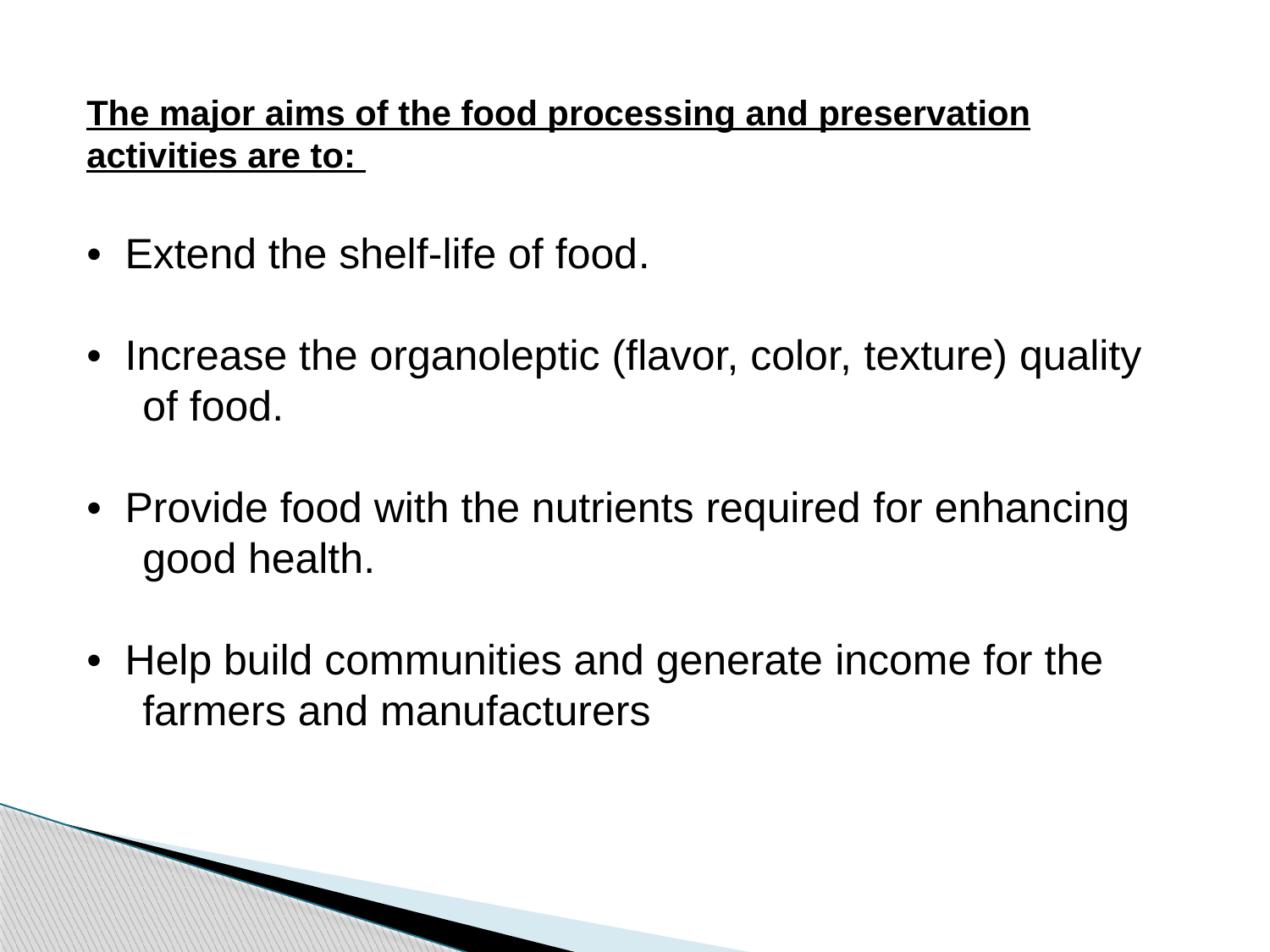

The major aims of the food processing and preservation activities are to:

•  Extend the shelf-life of food.

•  Increase the organoleptic (flavor, color, texture) quality of food.

•  Provide food with the nutrients required for enhancing good health.

•  Help build communities and generate income for the farmers and manufacturers